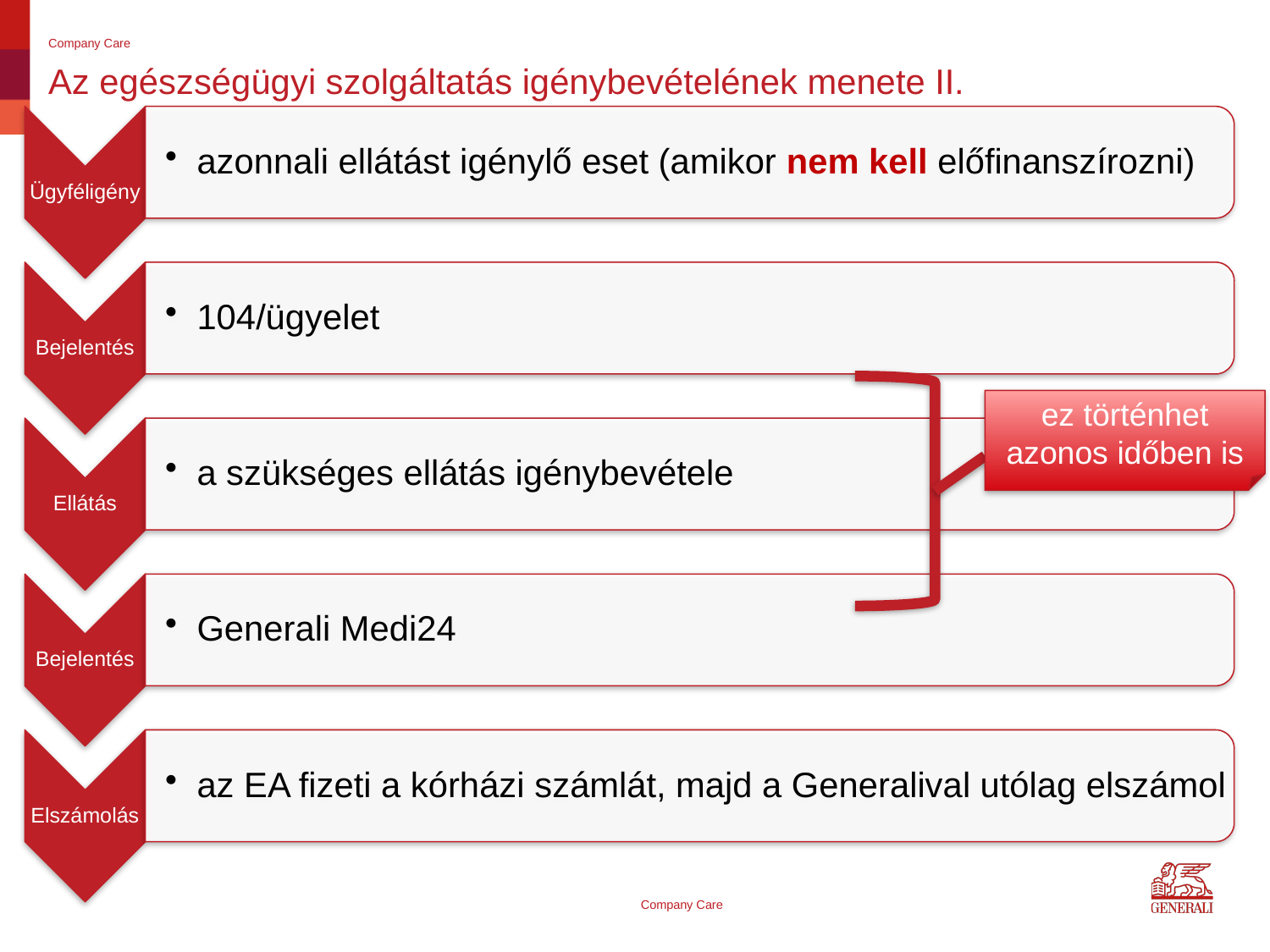

Company Care

# Az egészségügyi szolgáltatás igénybevételének menete II.
Ügyféligény
azonnali ellátást igénylő eset (amikor nem kell előfinanszírozni)
Bejelentés
104/ügyelet
Ellátás
a szükséges ellátás igénybevétele
Bejelentés
Generali Medi24
Elszámolás
az EA fizeti a kórházi számlát, majd a Generalival utólag elszámol

ez történhet azonos időben is
Company Care